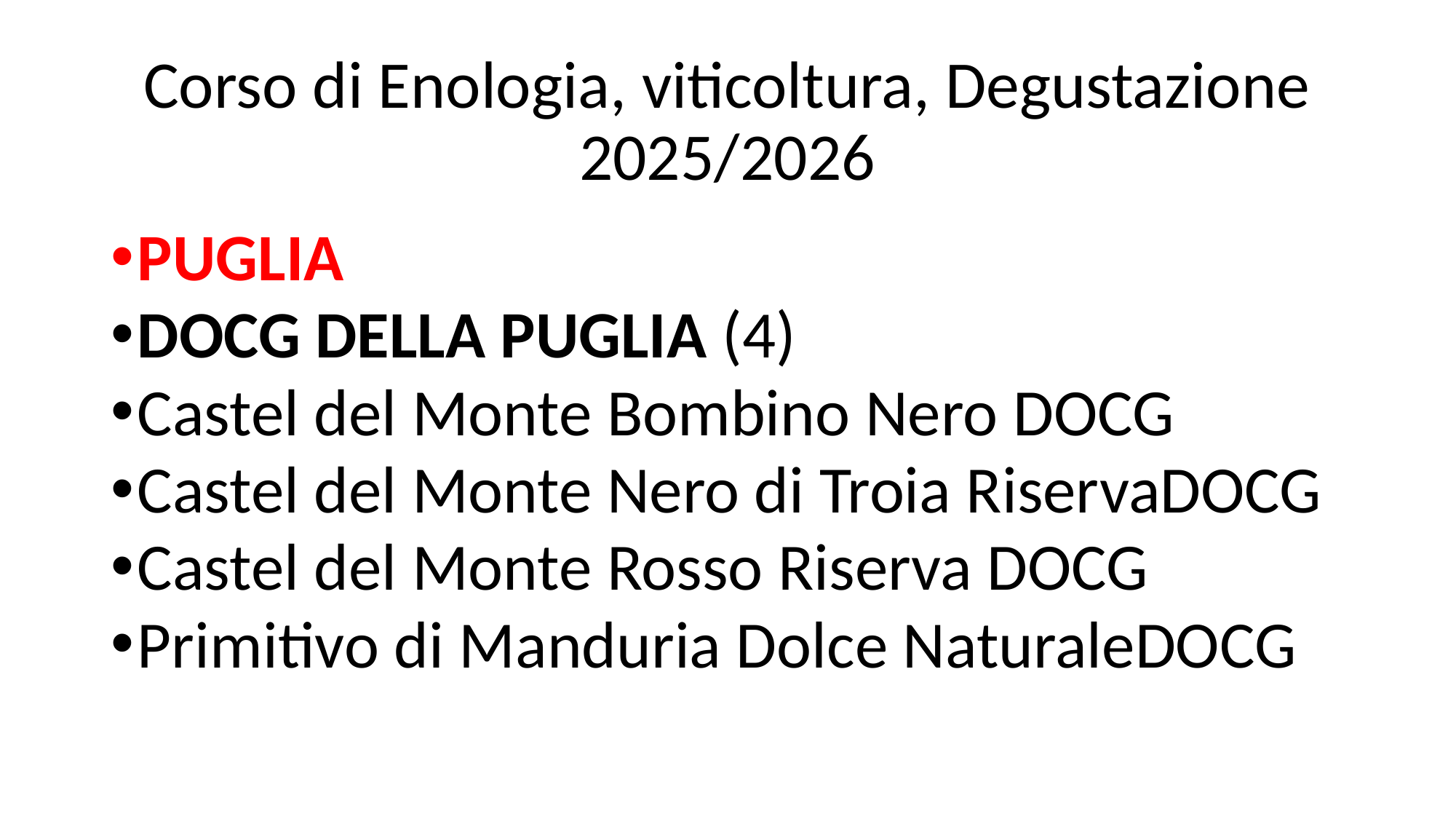

# Corso di Enologia, viticoltura, Degustazione 2025/2026
PUGLIA
DOCG DELLA PUGLIA (4)
Castel del Monte Bombino Nero DOCG
Castel del Monte Nero di Troia RiservaDOCG
Castel del Monte Rosso Riserva DOCG
Primitivo di Manduria Dolce NaturaleDOCG